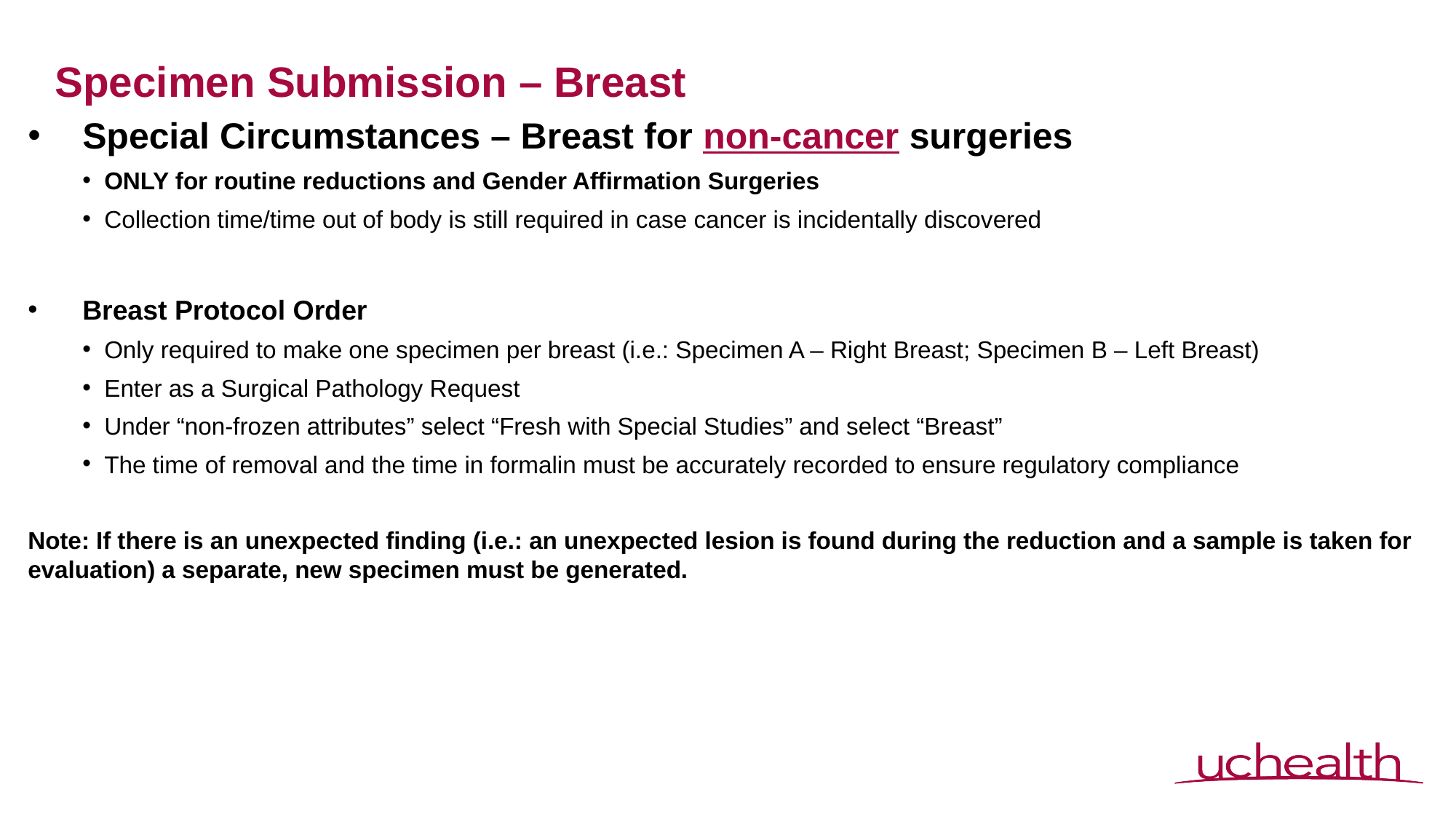

# Specimen Submission – Breast
Special Circumstances – Breast for non-cancer surgeries
ONLY for routine reductions and Gender Affirmation Surgeries
Collection time/time out of body is still required in case cancer is incidentally discovered

Breast Protocol Order
Only required to make one specimen per breast (i.e.: Specimen A – Right Breast; Specimen B – Left Breast)
Enter as a Surgical Pathology Request
Under “non-frozen attributes” select “Fresh with Special Studies” and select “Breast”
The time of removal and the time in formalin must be accurately recorded to ensure regulatory compliance

Note: If there is an unexpected finding (i.e.: an unexpected lesion is found during the reduction and a sample is taken for evaluation) a separate, new specimen must be generated.